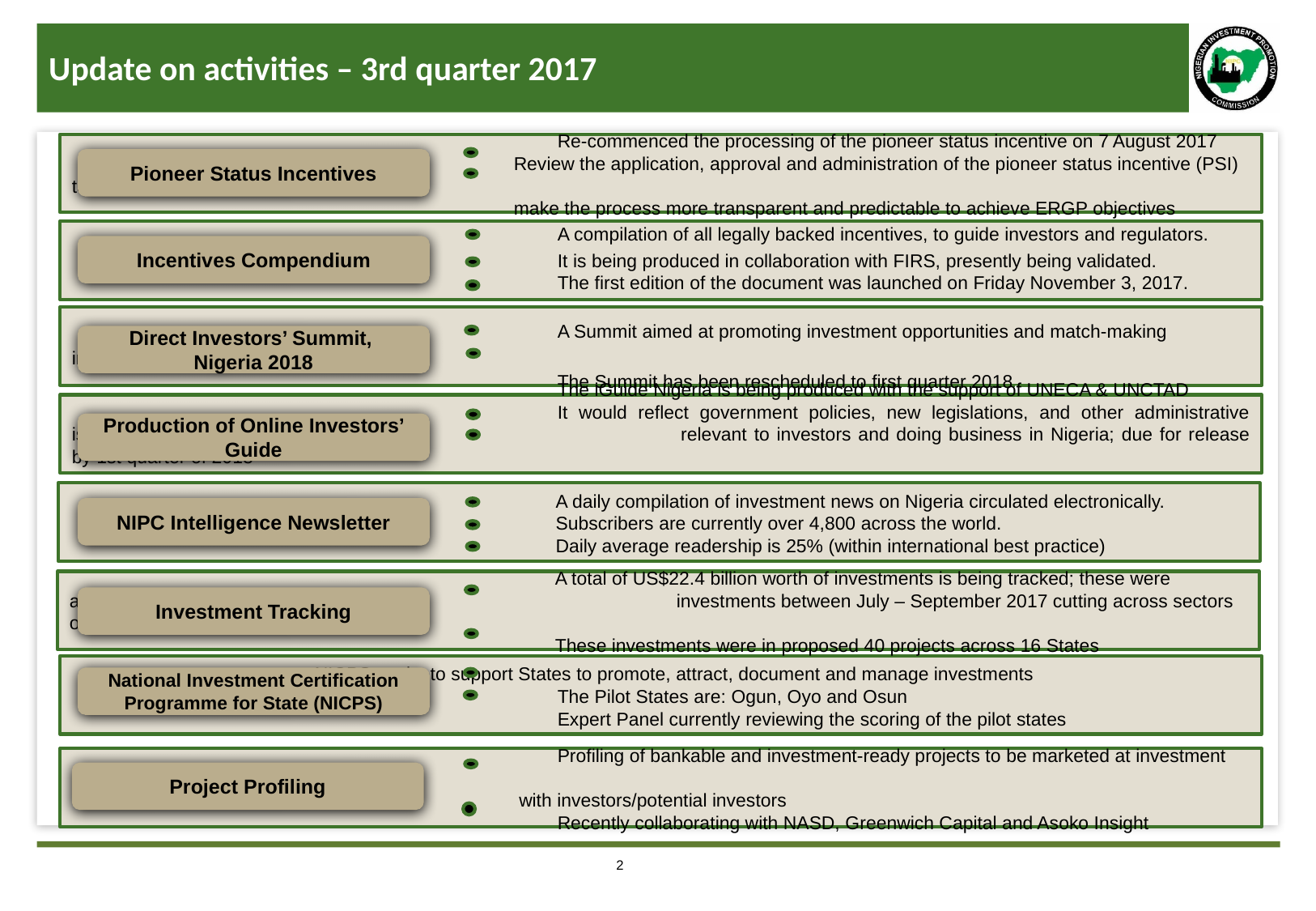

# Update on activities – 3rd quarter 2017
				Re-commenced the processing of the pioneer status incentive on 7 August 2017
                                                                                    Review the application, approval and administration of the pioneer status incentive (PSI) to
                                                                                    make the process more transparent and predictable to achieve ERGP objectives

Pioneer Status Incentives

				A compilation of all legally backed incentives, to guide investors and regulators.
				It is being produced in collaboration with FIRS, presently being validated.
			 	The first edition of the document was launched on Friday November 3, 2017.

Incentives Compendium

				A Summit aimed at promoting investment opportunities and match-making investors.
				The Summit has been rescheduled to first quarter 2018.
Direct Investors’ Summit,
Nigeria 2018

				The iGuide Nigeria is being produced with the support of UNECA & UNCTAD
				It would reflect government policies, new legislations, and other administrative issues 					relevant to investors and doing business in Nigeria; due for release by 1st quarter of 2018

Production of Online Investors’ Guide

				A daily compilation of investment news on Nigeria circulated electronically.
				Subscribers are currently over 4,800 across the world.
				Daily average readership is 25% (within international best practice)
NIPC Intelligence Newsletter

				A total of US$22.4 billion worth of investments is being tracked; these were announced 					investments between July – September 2017 cutting across sectors of the economy
				These investments were in proposed 40 projects across 16 States

Investment Tracking

		NICPS seeks to support States to promote, attract, document and manage investments
				The Pilot States are: Ogun, Oyo and Osun
				Expert Panel currently reviewing the scoring of the pilot states
National Investment Certification Programme for State (NICPS)
				Profiling of bankable and investment-ready projects to be marketed at investment forums
                                                                                     with investors/potential investors
				Recently collaborating with NASD, Greenwich Capital and Asoko Insight

Project Profiling